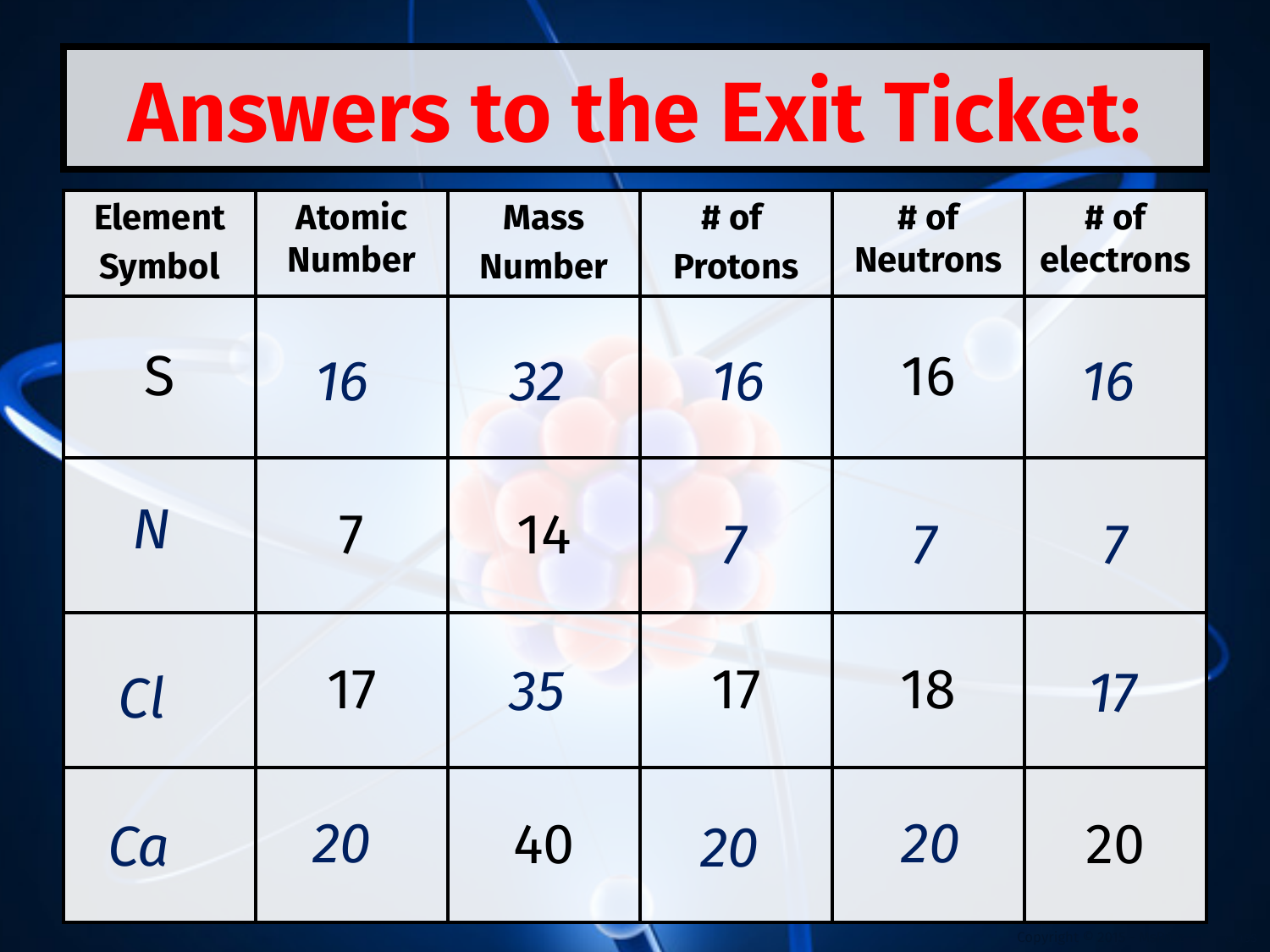

# Answers to the Exit Ticket:
| Element Symbol | Atomic Number | Mass Number | # of Protons | # of Neutrons | # of electrons |
| --- | --- | --- | --- | --- | --- |
| S |  |  |  | 16 |  |
|  | 7 | 14 |  |  |  |
|  | 17 |  | 17 | 18 |  |
|  |  | 40 |  |  | 20 |
16
32
16
16

 N
7
7
7
 35
17
Cl
20
20
Ca

20